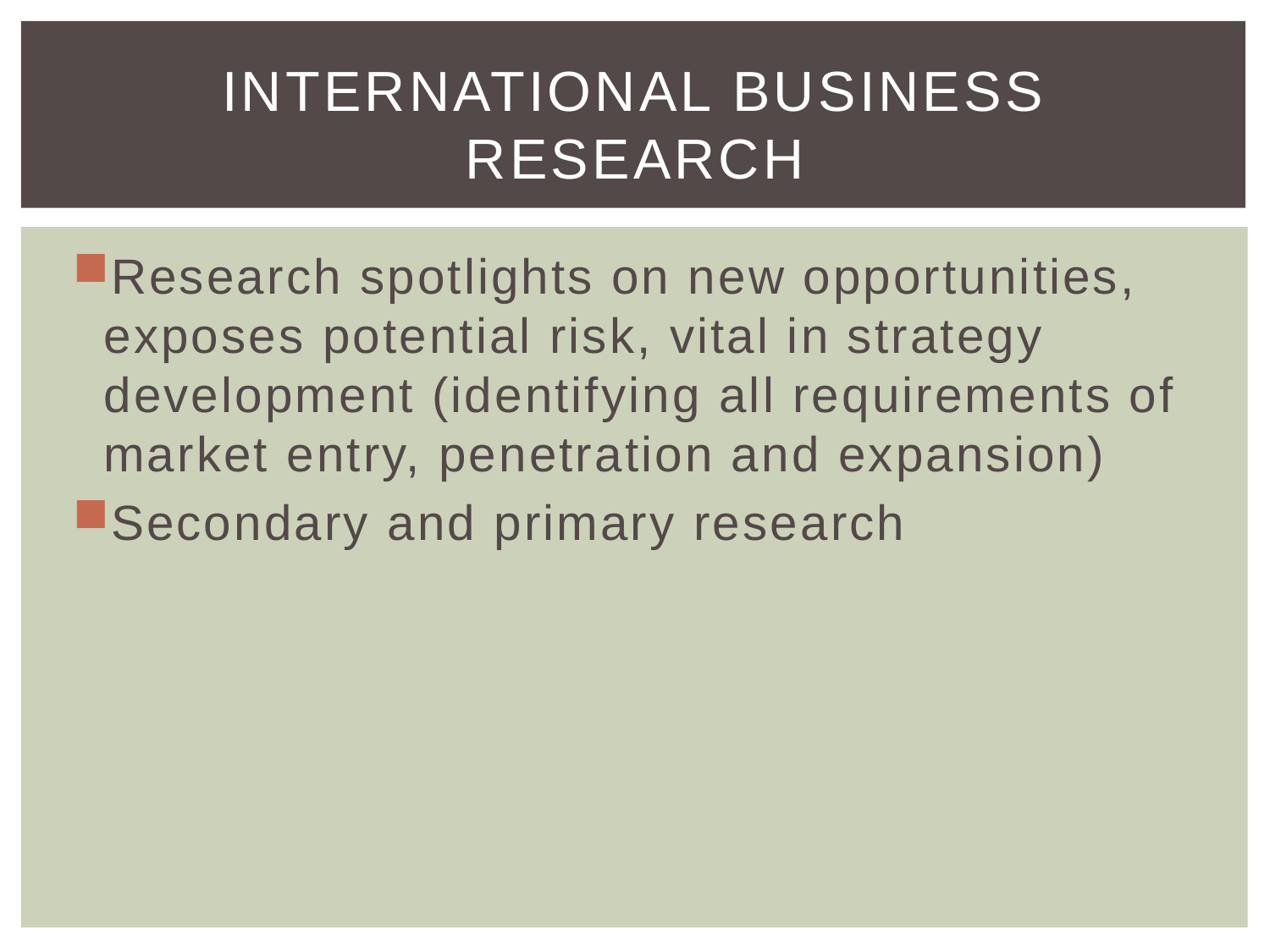

# International Business research
Research spotlights on new opportunities, exposes potential risk, vital in strategy development (identifying all requirements of market entry, penetration and expansion)
Secondary and primary research